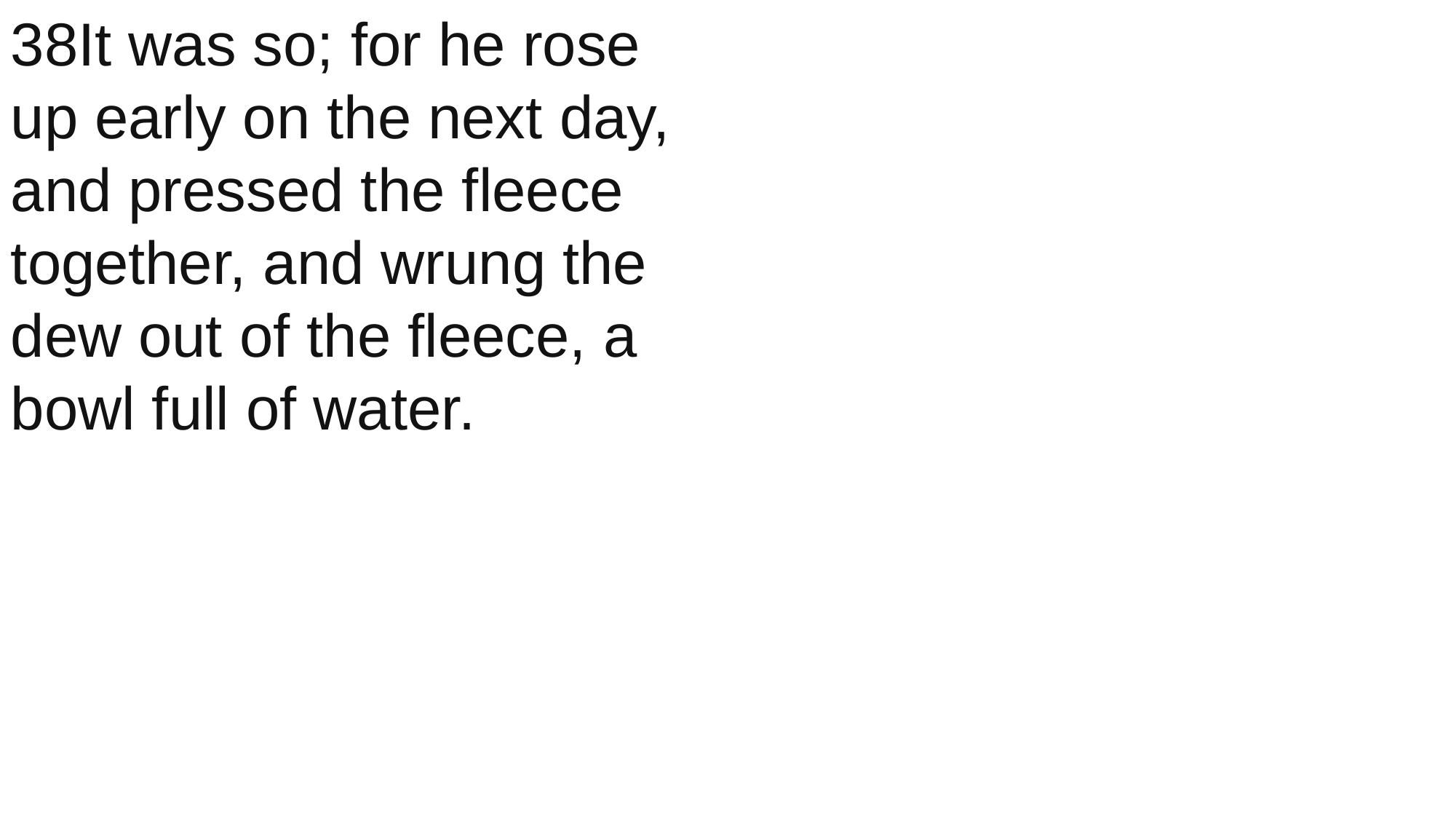

38It was so; for he rose up early on the next day, and pressed the fleece together, and wrung the dew out of the fleece, a bowl full of water.